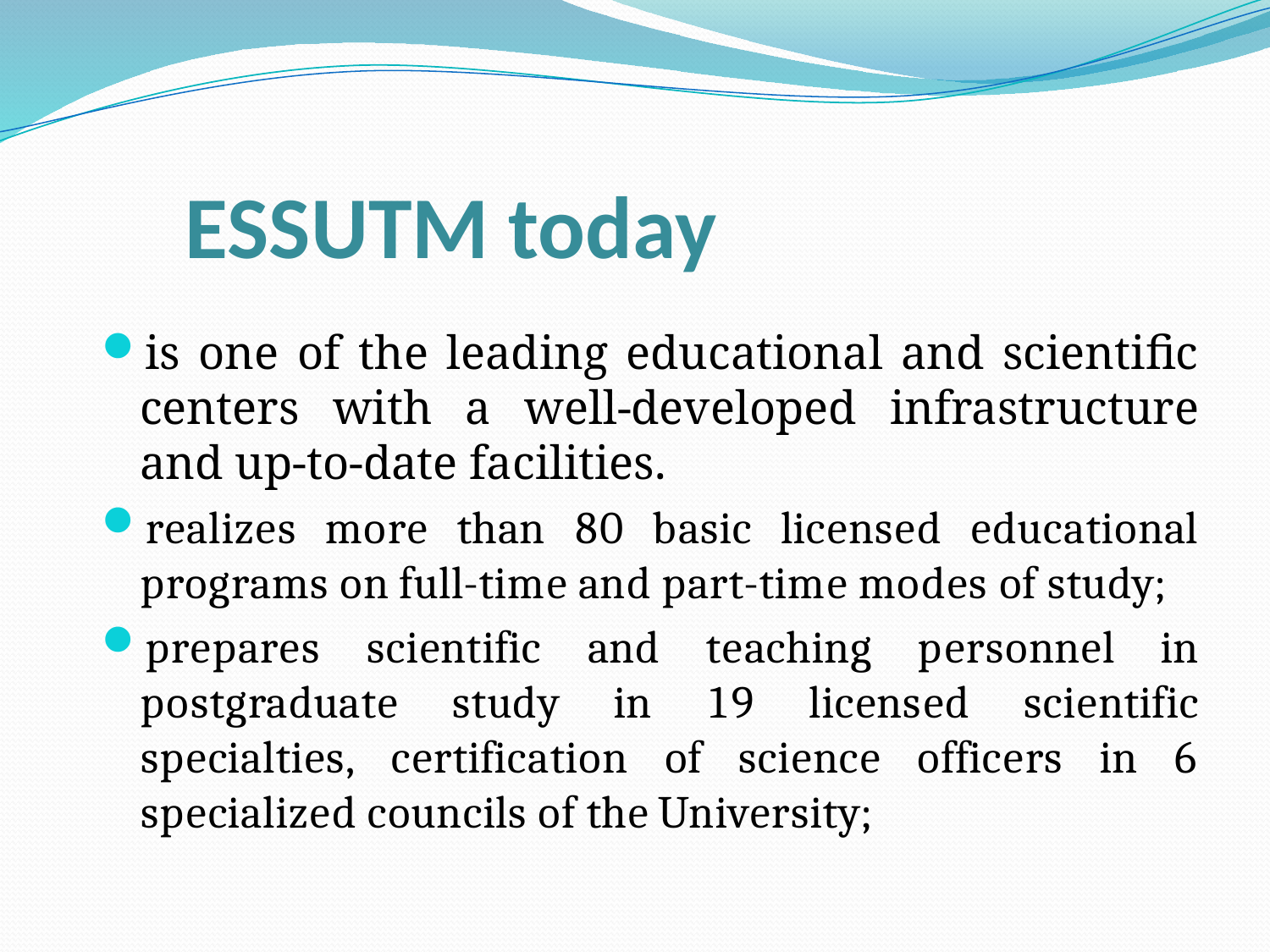

# ESSUTM today
is one of the leading educational and scientific centers with a well-developed infrastructure and up-to-date facilities.
realizes more than 80 basic licensed educational programs on full-time and part-time modes of study;
prepares scientific and teaching personnel in postgraduate study in 19 licensed scientific specialties, certification of science officers in 6 specialized councils of the University;